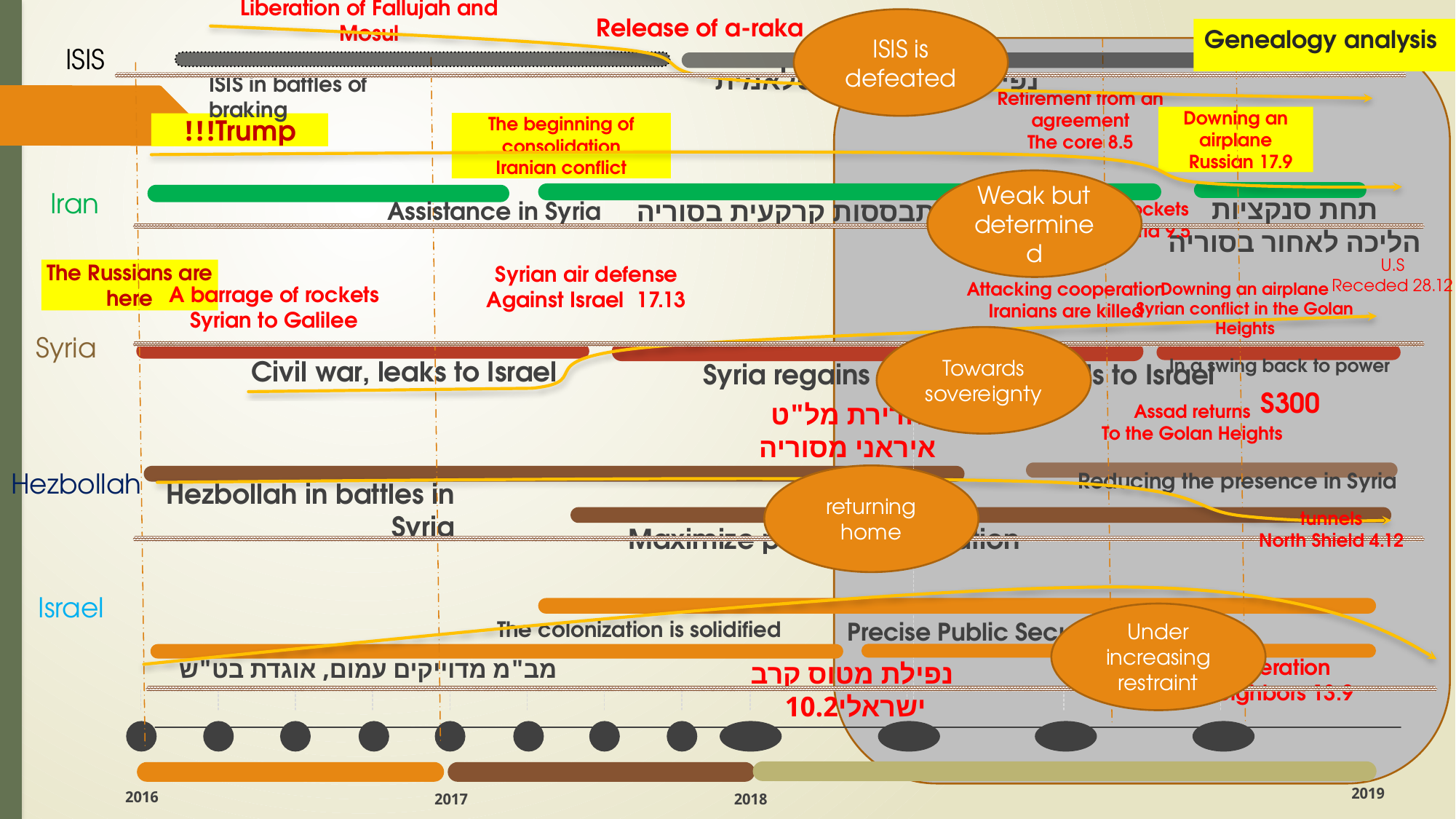

Liberation of Fallujah and Mosul
ISIS is defeated
Release of a-raka
Genealogy analysis

ISIS

נפילת המדינה האיסלאמית
ISIS in battles of braking

Retirement from an agreement
The core 8.5
Downing an airplane
  Russian 17.9
The beginning of consolidation
Iranian conflict
Trump!!!

Weak but determined
Iran

תחת סנקציות
הליכה לאחור בסוריה
התבססות קרקעית בסוריה
Assistance in Syria
A barrage of rockets
Iranian from Syria 9.5

U.S
Receded 28.12
The Russians are here
Syrian air defense
Against Israel  17.13
Attacking cooperation
Iranians are killed
Downing an airplane
Syrian conflict in the Golan Heights
A barrage of rockets
Syrian to Galilee

Syria
Towards sovereignty

In a swing back to power
Civil war, leaks to Israel
Syria regains control, responds to Israel
S300
חדירת מל"ט
איראני מסוריה
Assad returns
To the Golan Heights
Hezbollah

returning home

Hezbollah in battles in Syria
Reducing the presence in Syria

tunnels
North Shield 4.12
Maximize precise occupation

Israel

Under increasing restraint
The colonization is solidified
Precise Public Security

מב"מ מדוייקים עמום, אוגדת בט"ש
End of operation
Good neighbors 13.9
נפילת מטוס קרב
ישראלי10.2

2016

2017

2018
2019